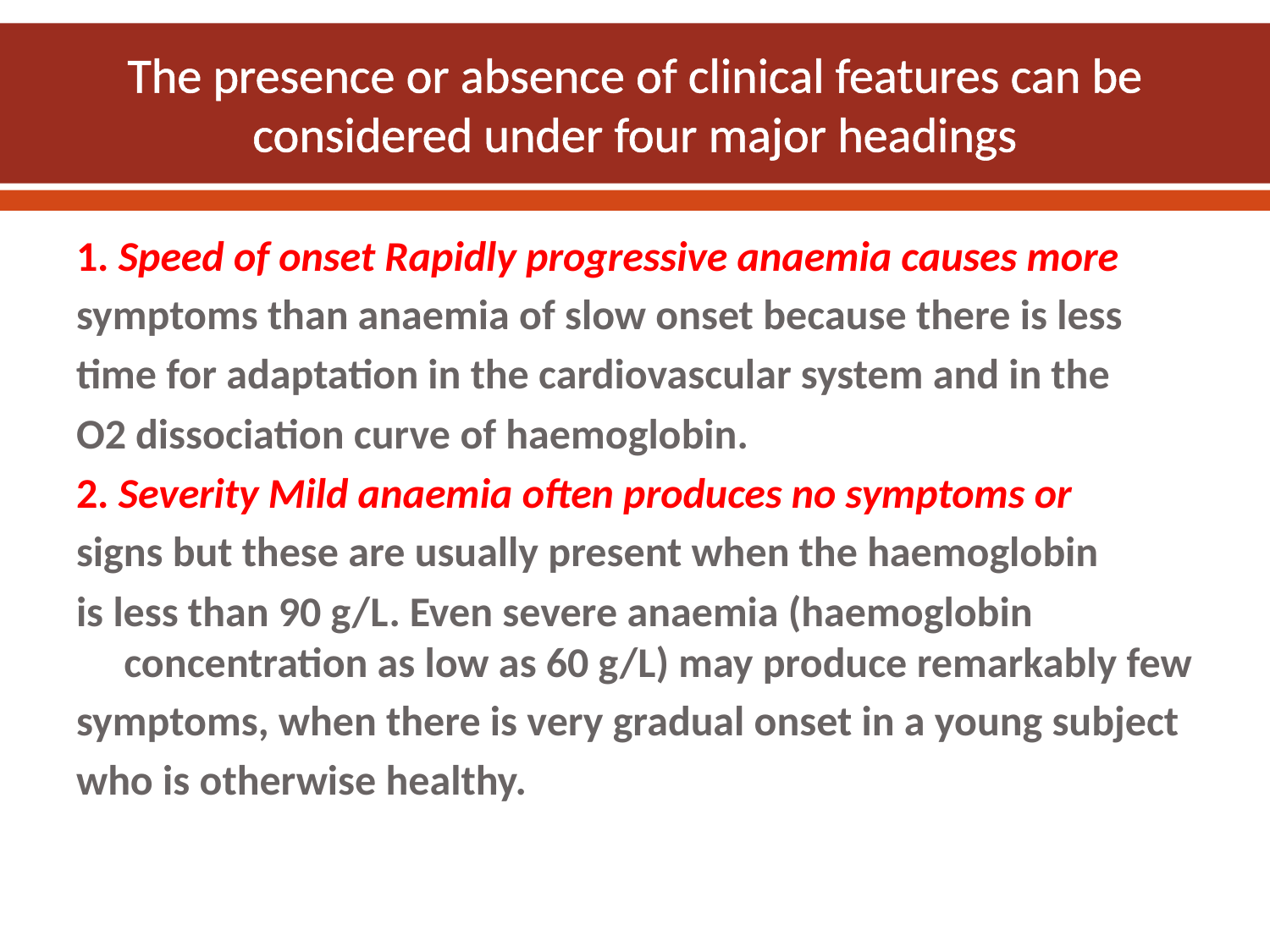

# The presence or absence of clinical features can be considered under four major headings
1. Speed of onset Rapidly progressive anaemia causes more
symptoms than anaemia of slow onset because there is less
time for adaptation in the cardiovascular system and in the
O2 dissociation curve of haemoglobin.
2. Severity Mild anaemia often produces no symptoms or
signs but these are usually present when the haemoglobin
is less than 90 g/L. Even severe anaemia (haemoglobin concentration as low as 60 g/L) may produce remarkably few
symptoms, when there is very gradual onset in a young subject
who is otherwise healthy.